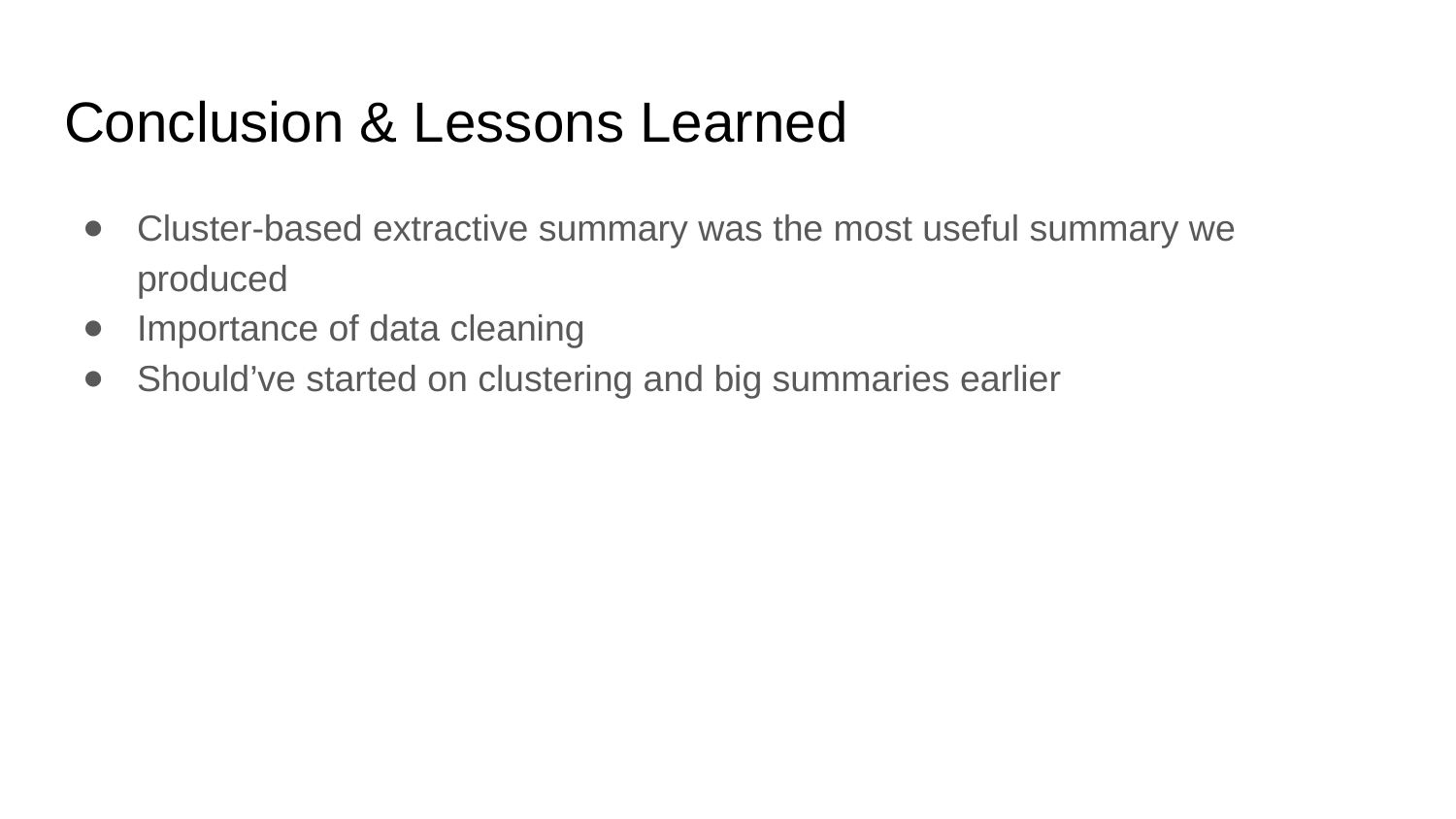

# Conclusion & Lessons Learned
Cluster-based extractive summary was the most useful summary we produced
Importance of data cleaning
Should’ve started on clustering and big summaries earlier